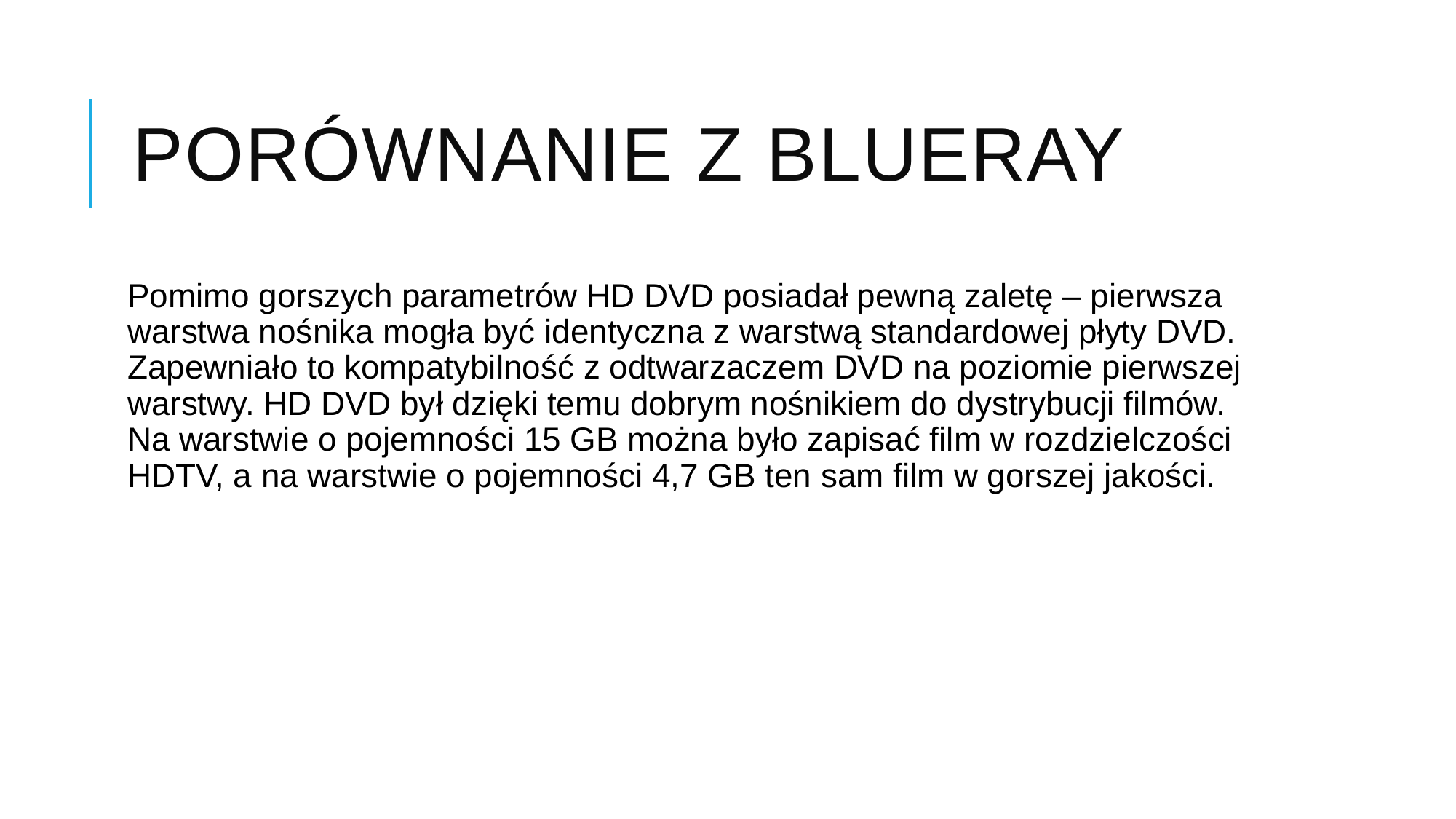

# Porównanie z BlueRay
Pomimo gorszych parametrów HD DVD posiadał pewną zaletę – pierwsza warstwa nośnika mogła być identyczna z warstwą standardowej płyty DVD. Zapewniało to kompatybilność z odtwarzaczem DVD na poziomie pierwszej warstwy. HD DVD był dzięki temu dobrym nośnikiem do dystrybucji filmów. Na warstwie o pojemności 15 GB można było zapisać film w rozdzielczości HDTV, a na warstwie o pojemności 4,7 GB ten sam film w gorszej jakości.